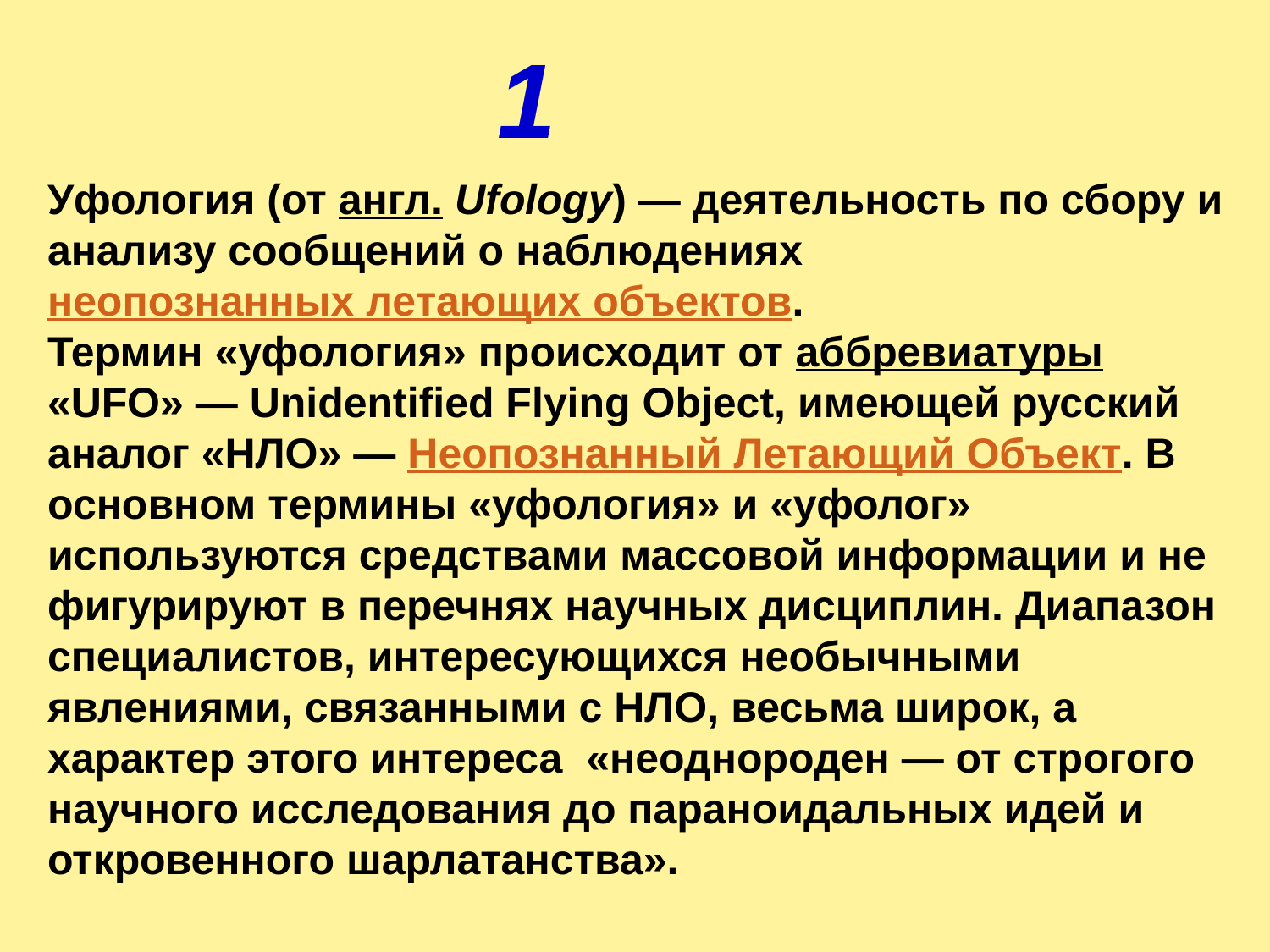

1
Уфология (от англ. Ufology) — деятельность по сбору и анализу сообщений о наблюдениях неопознанных летающих объектов.
Термин «уфология» происходит от аббревиатуры «UFO» — Unidentified Flying Object, имеющей русский аналог «НЛО» — Неопознанный Летающий Объект. В основном термины «уфология» и «уфолог»  используются средствами массовой информации и не фигурируют в перечнях научных дисциплин. Диапазон специалистов, интересующихся необычными явлениями, связанными с НЛО, весьма широк, а характер этого интереса  «неоднороден — от строгого научного исследования до параноидальных идей и откровенного шарлатанства».